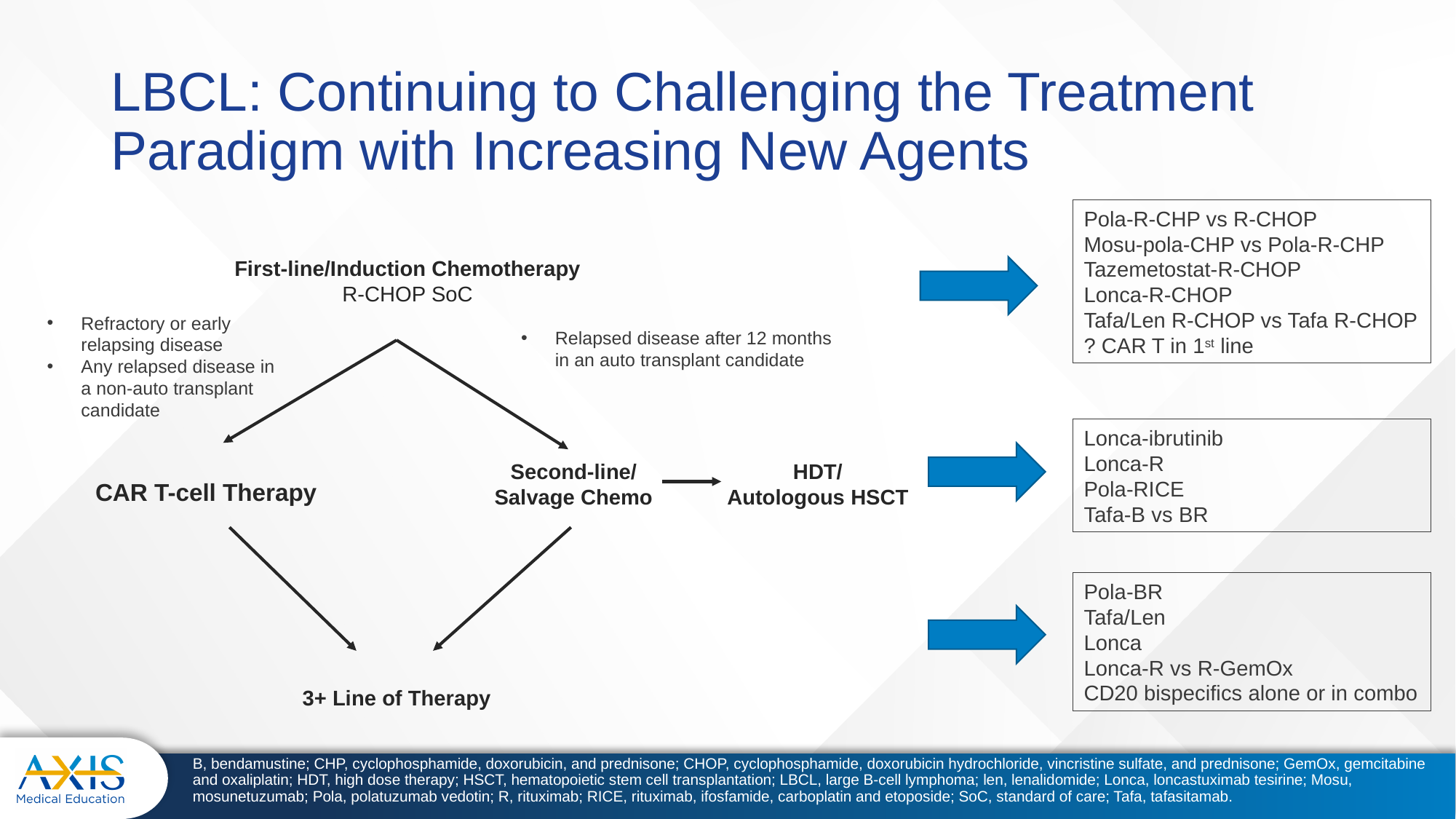

# LBCL: Continuing to Challenging the Treatment Paradigm with Increasing New Agents
Pola-R-CHP vs R-CHOP
Mosu-pola-CHP vs Pola-R-CHP
Tazemetostat-R-CHOP
Lonca-R-CHOP
Tafa/Len R-CHOP vs Tafa R-CHOP
? CAR T in 1st line
First-line/Induction Chemotherapy
R-CHOP SoC

Second-line/
Salvage Chemo
HDT/
Autologous HSCT

Refractory or early relapsing disease
Any relapsed disease in a non-auto transplant candidate
Relapsed disease after 12 months in an auto transplant candidate
Lonca-ibrutinib
Lonca-R
Pola-RICE
Tafa-B vs BR

CAR T-cell Therapy
Pola-BR
Tafa/Len
Lonca
Lonca-R vs R-GemOx
CD20 bispecifics alone or in combo

3+ Line of Therapy
B, bendamustine; CHP, cyclophosphamide, doxorubicin, and prednisone; CHOP, cyclophosphamide, doxorubicin hydrochloride, vincristine sulfate, and prednisone; GemOx, gemcitabine and oxaliplatin; HDT, high dose therapy; HSCT, hematopoietic stem cell transplantation; LBCL, large B-cell lymphoma; len, lenalidomide; Lonca, loncastuximab tesirine; Mosu, mosunetuzumab; Pola, polatuzumab vedotin; R, rituximab; RICE, rituximab, ifosfamide, carboplatin and etoposide; SoC, standard of care; Tafa, tafasitamab.